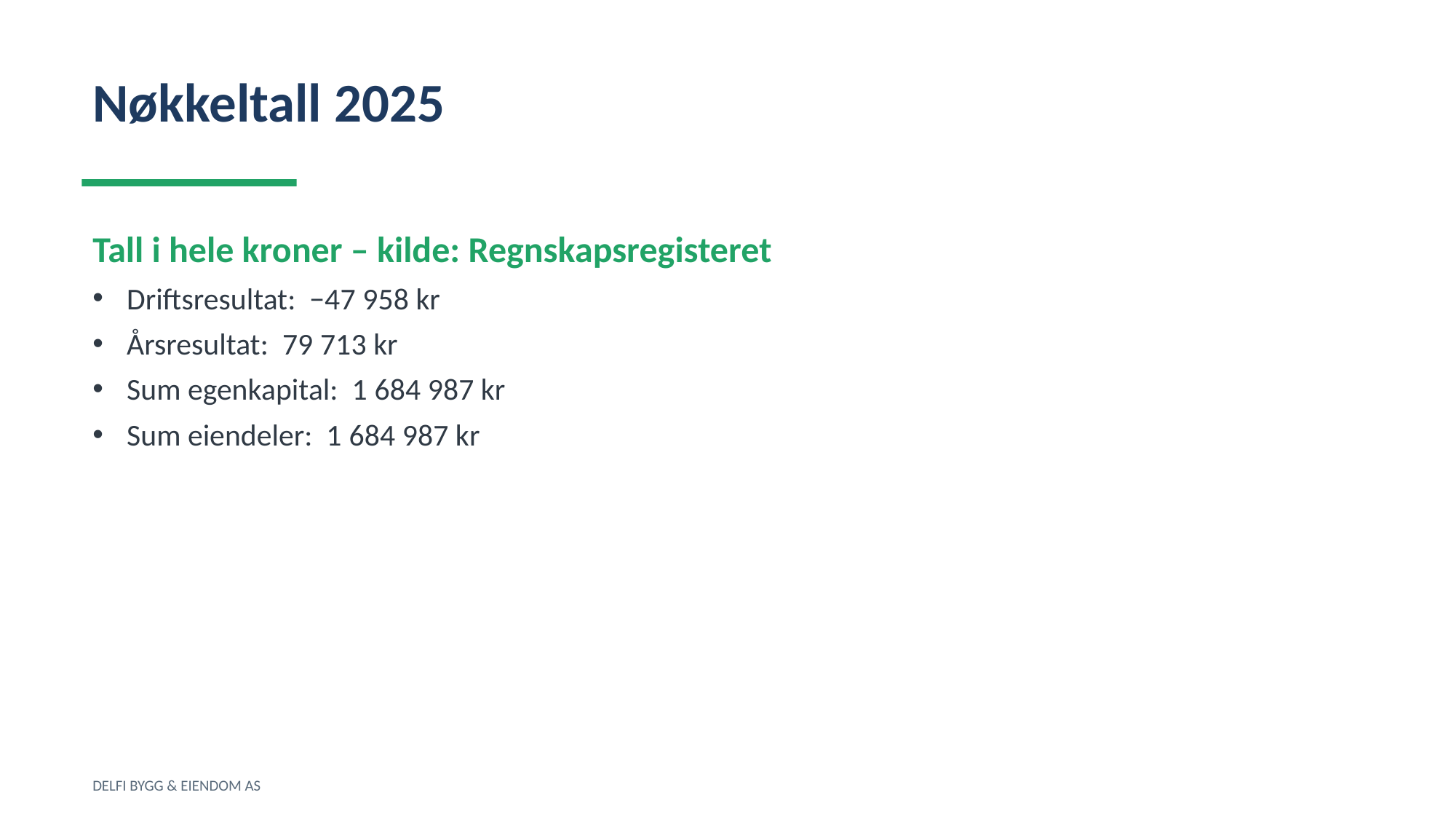

Nøkkeltall 2025

Tall i hele kroner – kilde: Regnskapsregisteret
Driftsresultat:  −47 958 kr
Årsresultat:  79 713 kr
Sum egenkapital:  1 684 987 kr
Sum eiendeler:  1 684 987 kr
DELFI BYGG & EIENDOM AS